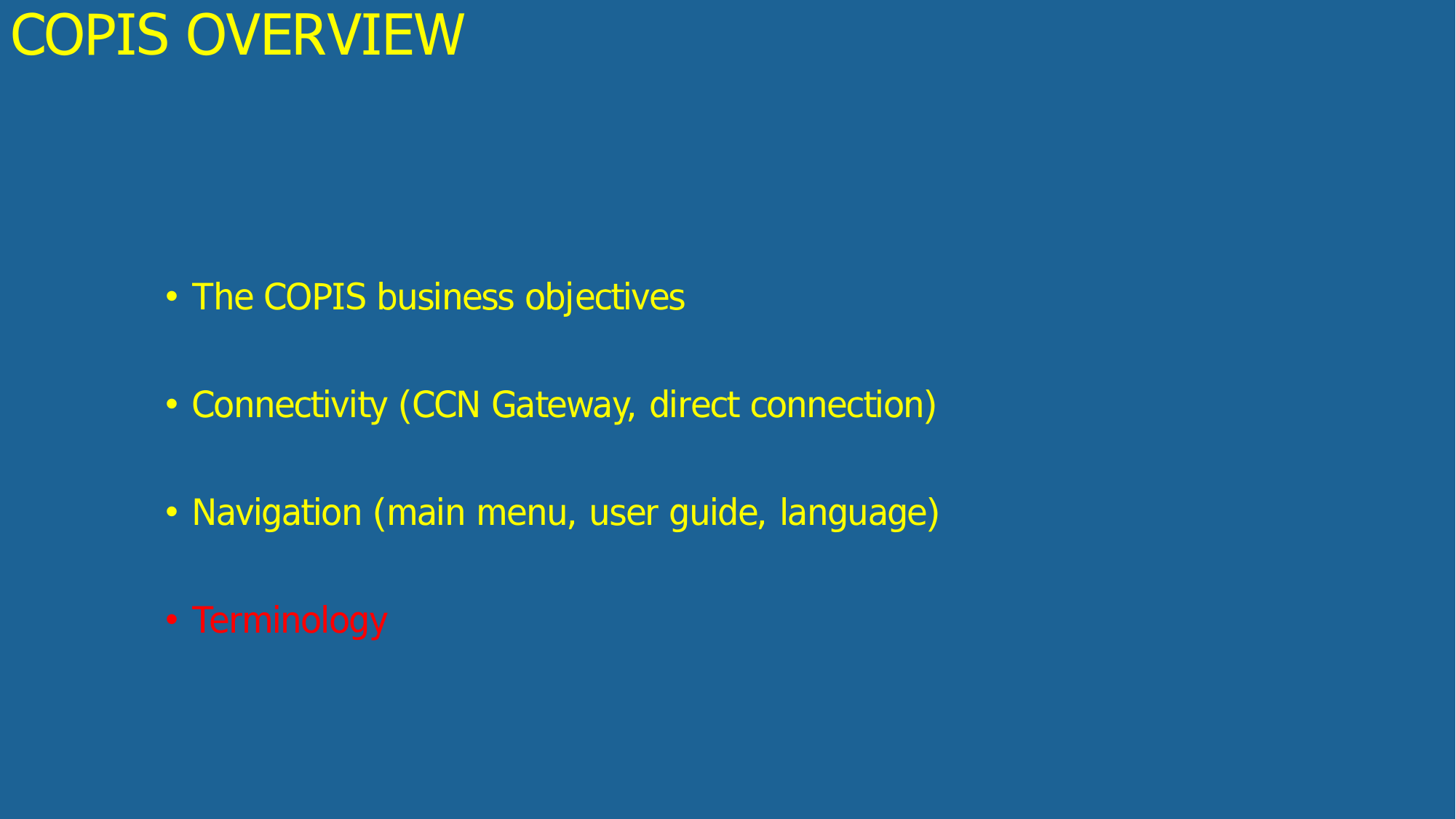

# COPIS OVERVIEW
The COPIS business objectives

Connectivity (CCN Gateway, direct connection)

Navigation (main menu, user guide, language)

Terminology